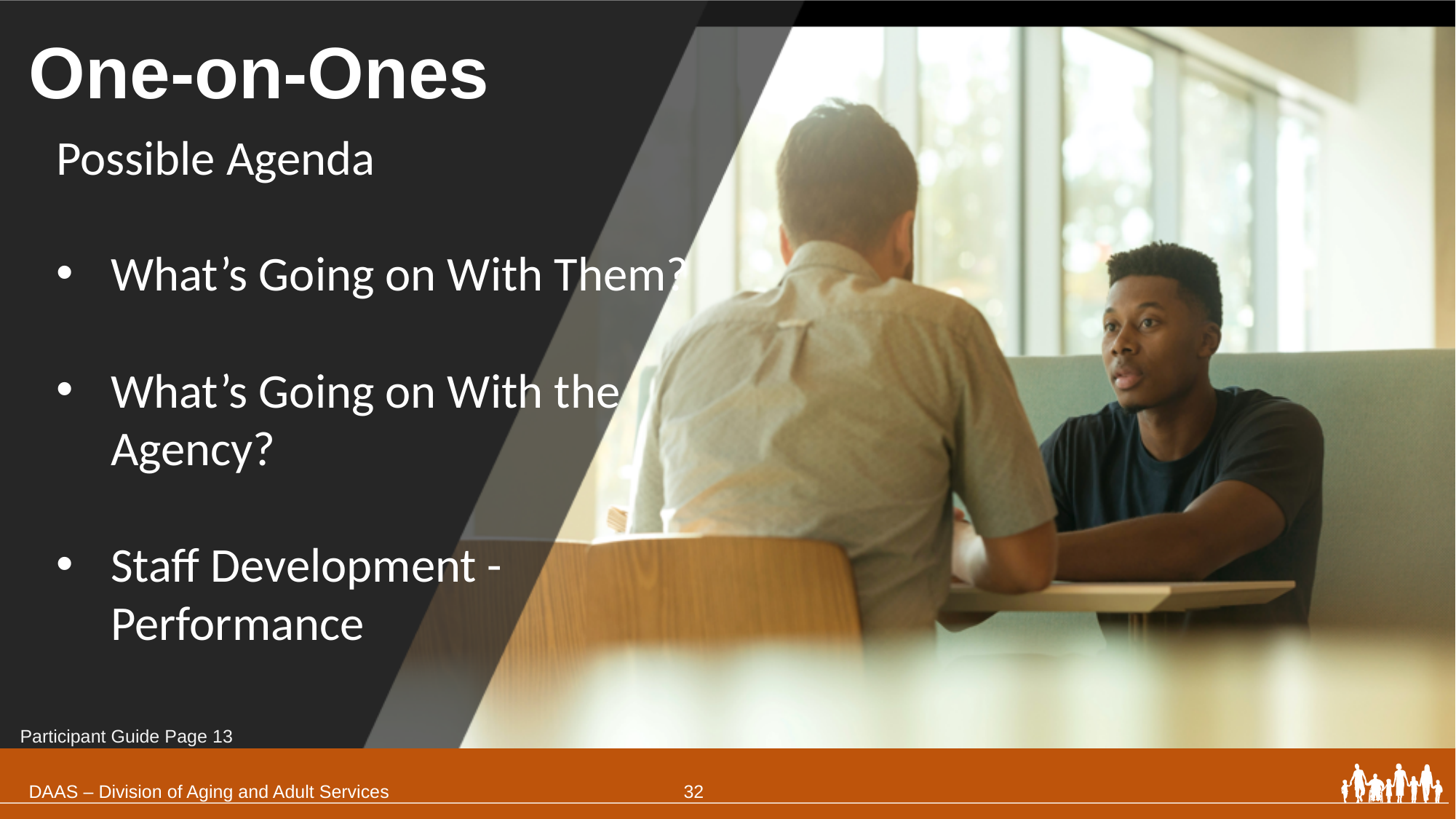

# One-on-Ones
Possible Agenda

What’s Going on With Them?

What’s Going on With the Agency?

Staff Development - Performance
Participant Guide Page 13